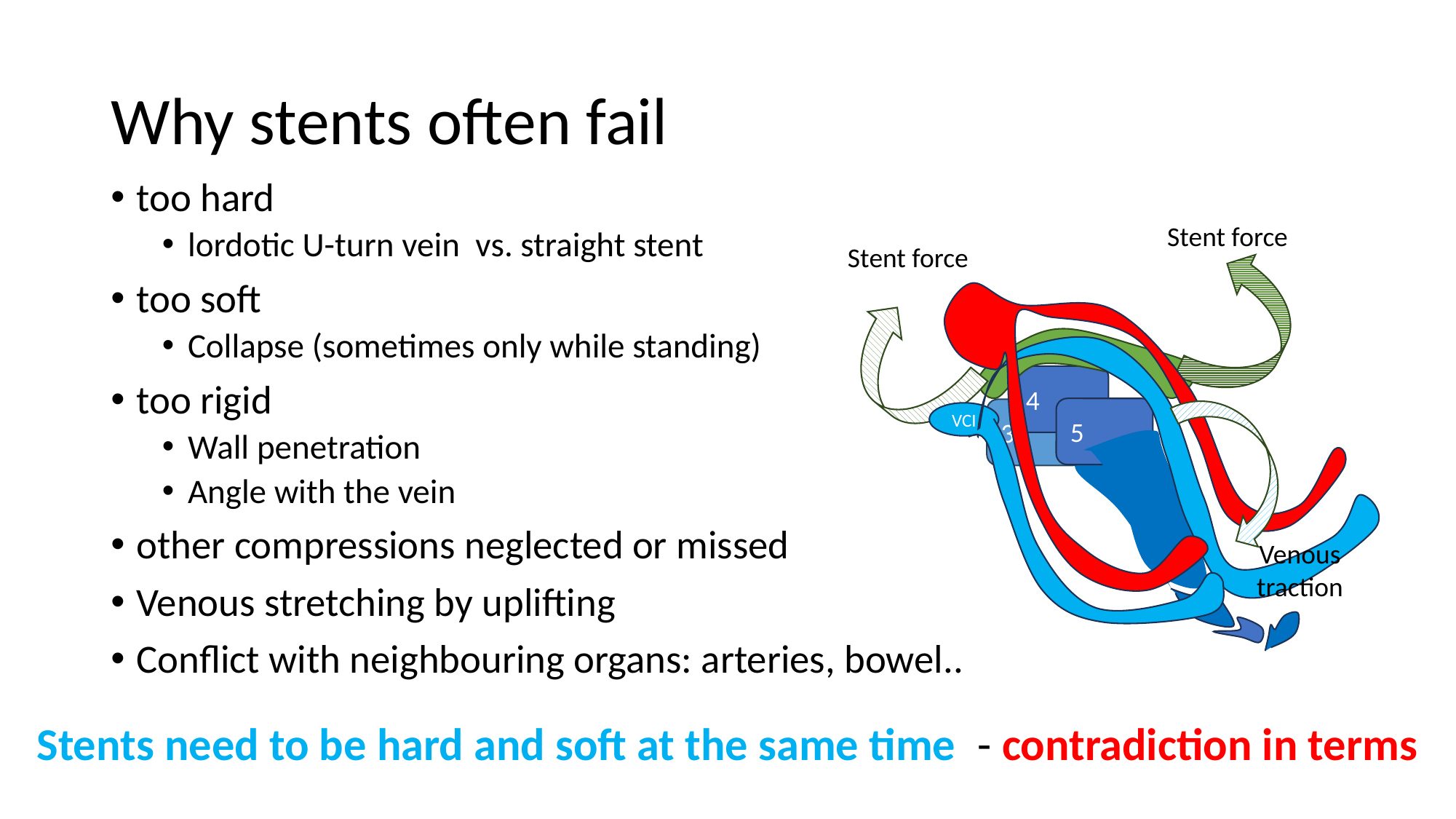

# Why stents often fail
too hard
lordotic U-turn vein  vs. straight stent
too soft
Collapse (sometimes only while standing)
too rigid
Wall penetration
Angle with the vein
other compressions neglected or missed
Venous stretching by uplifting
Conflict with neighbouring organs: arteries, bowel..
Stent force
Stent force

VCI

4
5
3

Venous traction
Stents need to be hard and soft at the same time  - contradiction in terms